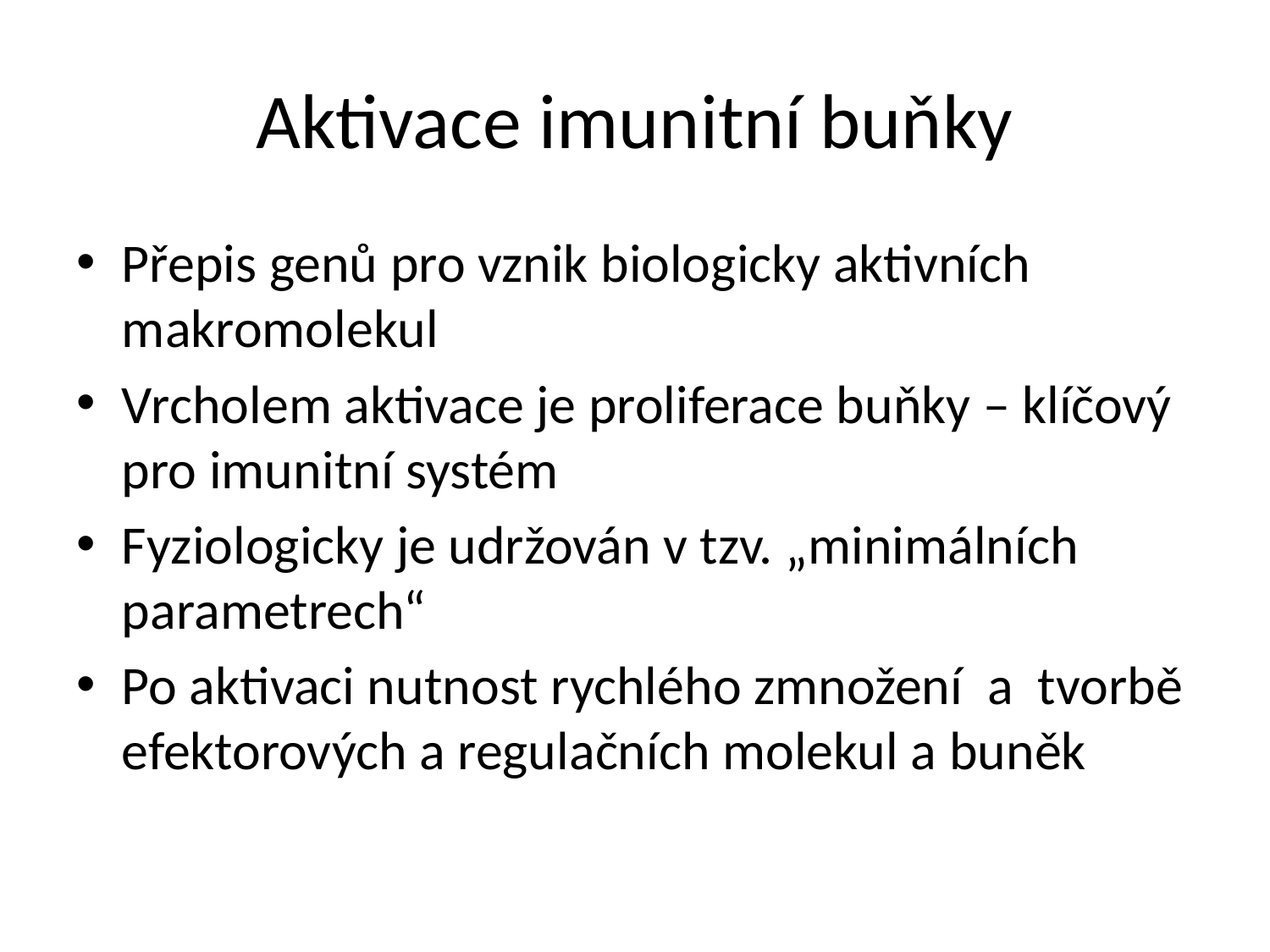

# Aktivace imunitní buňky
Přepis genů pro vznik biologicky aktivních makromolekul
Vrcholem aktivace je proliferace buňky – klíčový pro imunitní systém
Fyziologicky je udržován v tzv. „minimálních parametrech“
Po aktivaci nutnost rychlého zmnožení  a  tvorbě efektorových a regulačních molekul a buněk